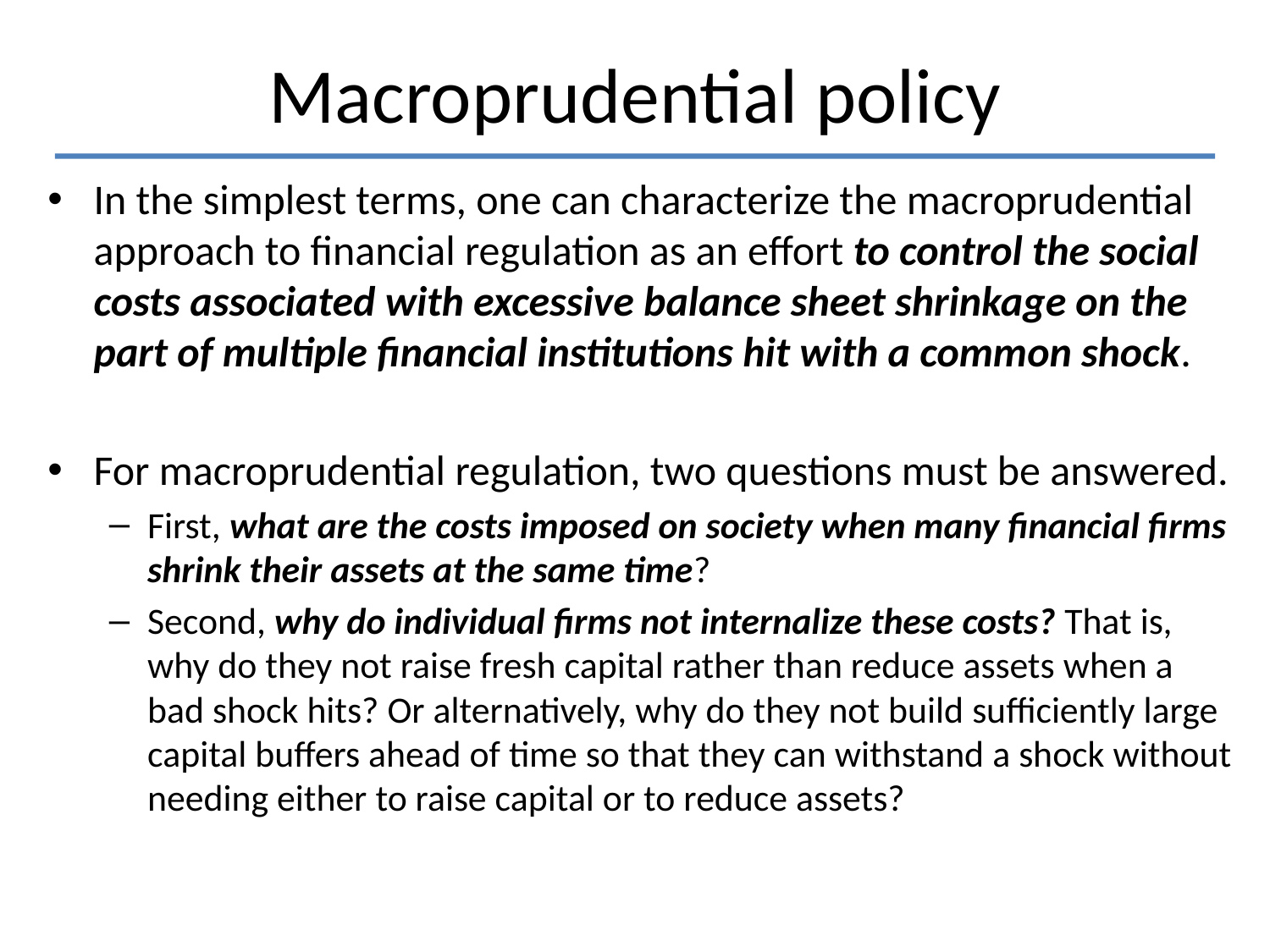

# Macroprudential policy

In the simplest terms, one can characterize the macroprudential approach to financial regulation as an effort to control the social costs associated with excessive balance sheet shrinkage on the part of multiple financial institutions hit with a common shock.

For macroprudential regulation, two questions must be answered.
First, what are the costs imposed on society when many financial firms shrink their assets at the same time?
Second, why do individual firms not internalize these costs? That is, why do they not raise fresh capital rather than reduce assets when a bad shock hits? Or alternatively, why do they not build sufficiently large capital buffers ahead of time so that they can withstand a shock without needing either to raise capital or to reduce assets?